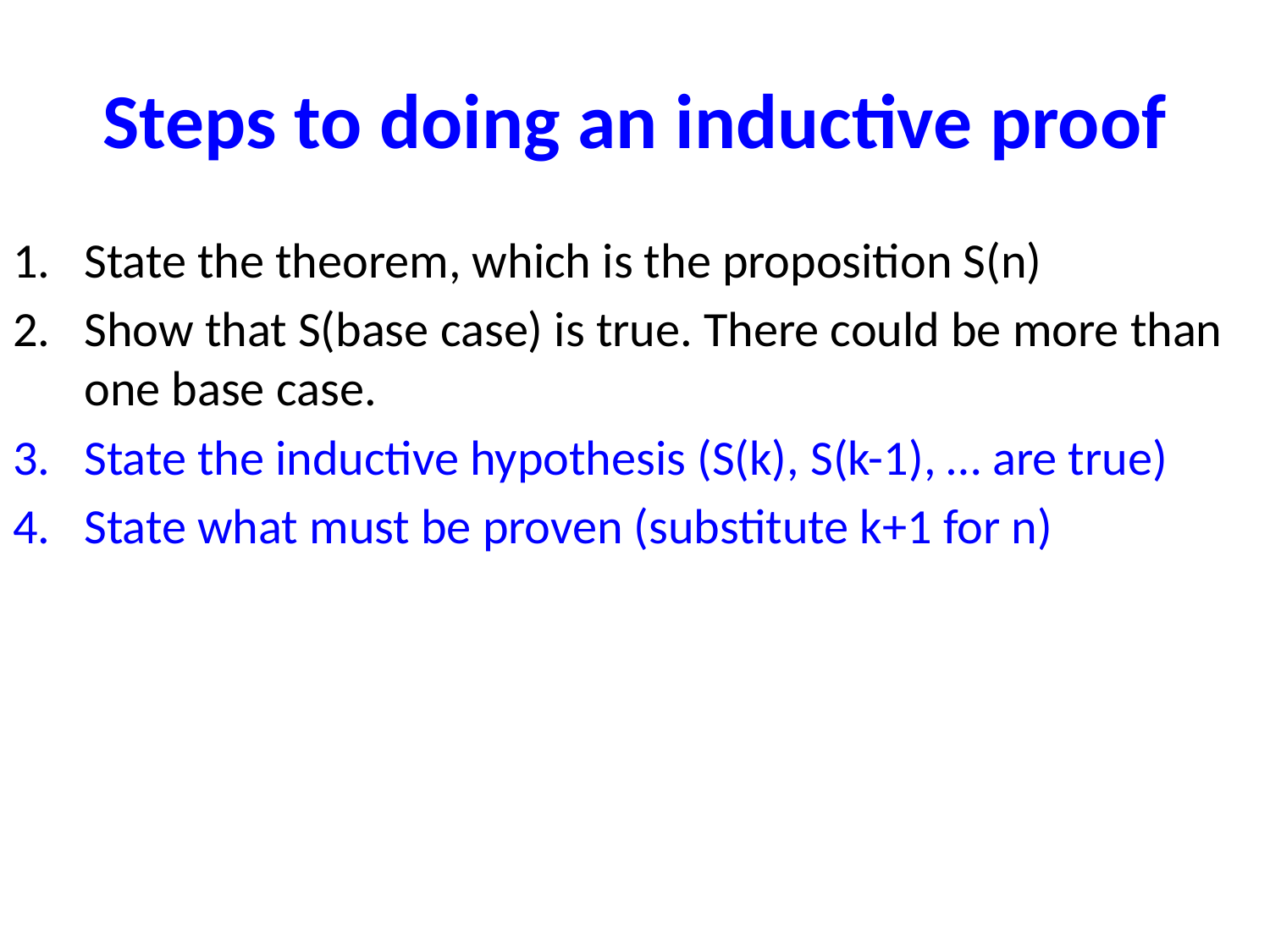

# Steps to doing an inductive proof
State the theorem, which is the proposition S(n)
Show that S(base case) is true. There could be more than one base case.
State the inductive hypothesis (S(k), S(k-1), … are true)
State what must be proven (substitute k+1 for n)